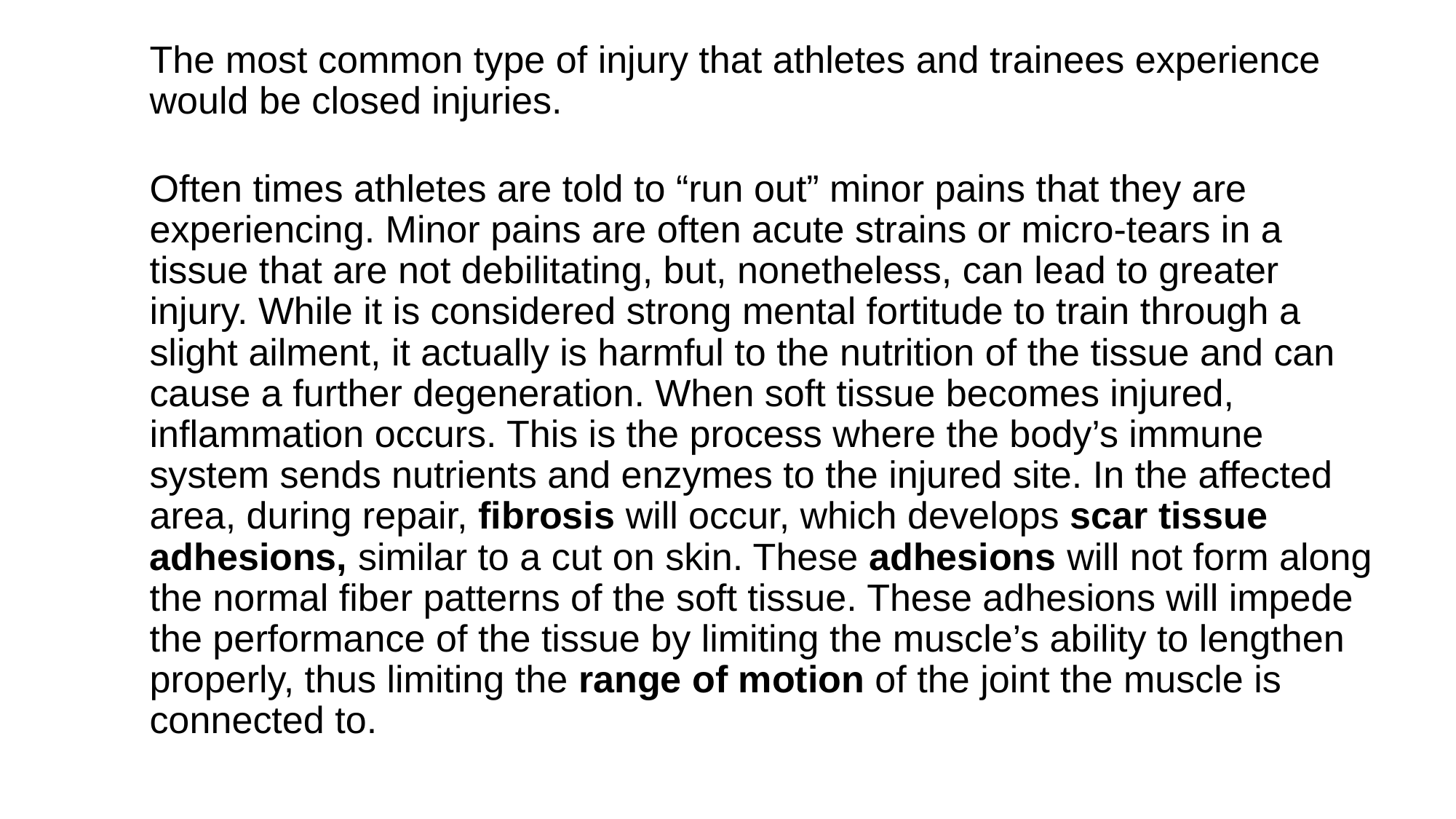

The most common type of injury that athletes and trainees experience would be closed injuries.

	Often times athletes are told to “run out” minor pains that they are experiencing. Minor pains are often acute strains or micro-tears in a tissue that are not debilitating, but, nonetheless, can lead to greater injury. While it is considered strong mental fortitude to train through a slight ailment, it actually is harmful to the nutrition of the tissue and can cause a further degeneration. When soft tissue becomes injured, inflammation occurs. This is the process where the body’s immune system sends nutrients and enzymes to the injured site. In the affected area, during repair, fibrosis will occur, which develops scar tissue adhesions, similar to a cut on skin. These adhesions will not form along the normal fiber patterns of the soft tissue. These adhesions will impede the performance of the tissue by limiting the muscle’s ability to lengthen properly, thus limiting the range of motion of the joint the muscle is connected to.